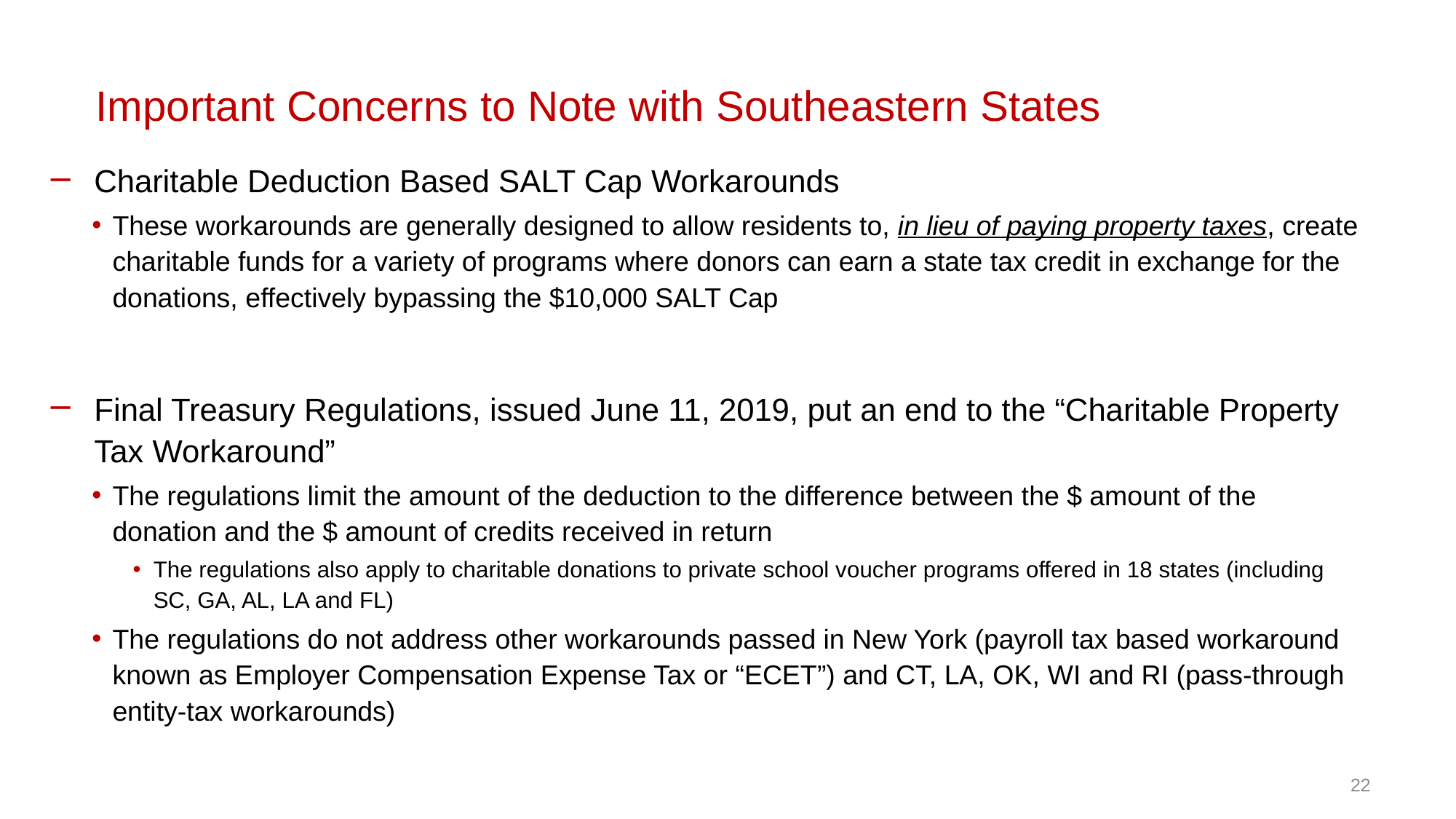

# Important Concerns to Note with Southeastern States
Charitable Deduction Based SALT Cap Workarounds
These workarounds are generally designed to allow residents to, in lieu of paying property taxes, create charitable funds for a variety of programs where donors can earn a state tax credit in exchange for the donations, effectively bypassing the $10,000 SALT Cap

Final Treasury Regulations, issued June 11, 2019, put an end to the “Charitable Property Tax Workaround”
The regulations limit the amount of the deduction to the difference between the $ amount of the donation and the $ amount of credits received in return
The regulations also apply to charitable donations to private school voucher programs offered in 18 states (including SC, GA, AL, LA and FL)
The regulations do not address other workarounds passed in New York (payroll tax based workaround known as Employer Compensation Expense Tax or “ECET”) and CT, LA, OK, WI and RI (pass-through entity-tax workarounds)
22